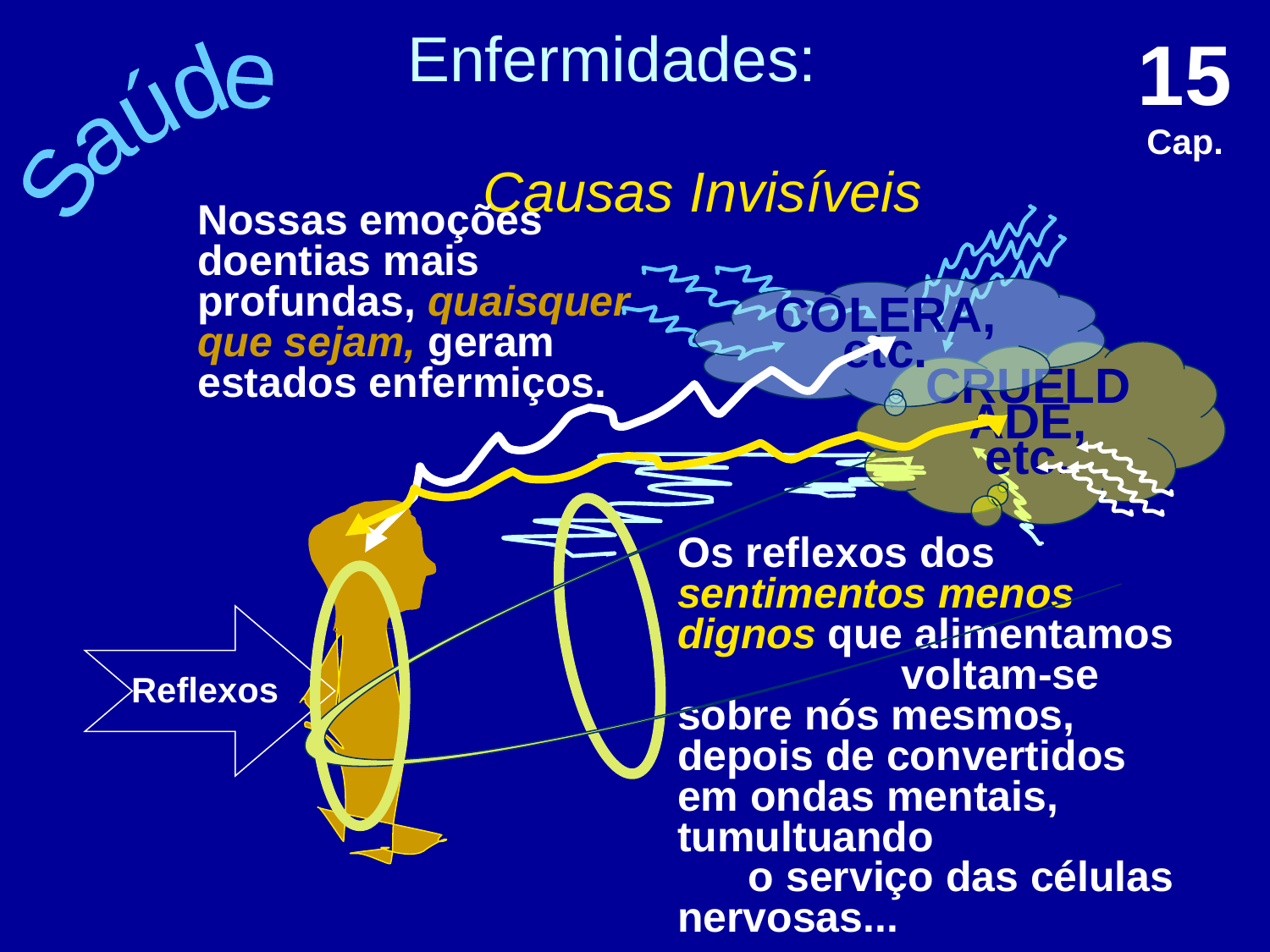

15 Cap.
# Enfermidades:                           Causas Invisíveis
Saúde
Nossas emoções doentias mais profundas, quaisquer que sejam, geram estados enfermiços.

CÓLERA, etc.

CRUELDADE, etc.

Os reflexos dos sentimentos menos dignos que alimentamos                     voltam-se sobre nós mesmos, depois de convertidos em ondas mentais, tumultuando                            o serviço das células nervosas...

Reflexos